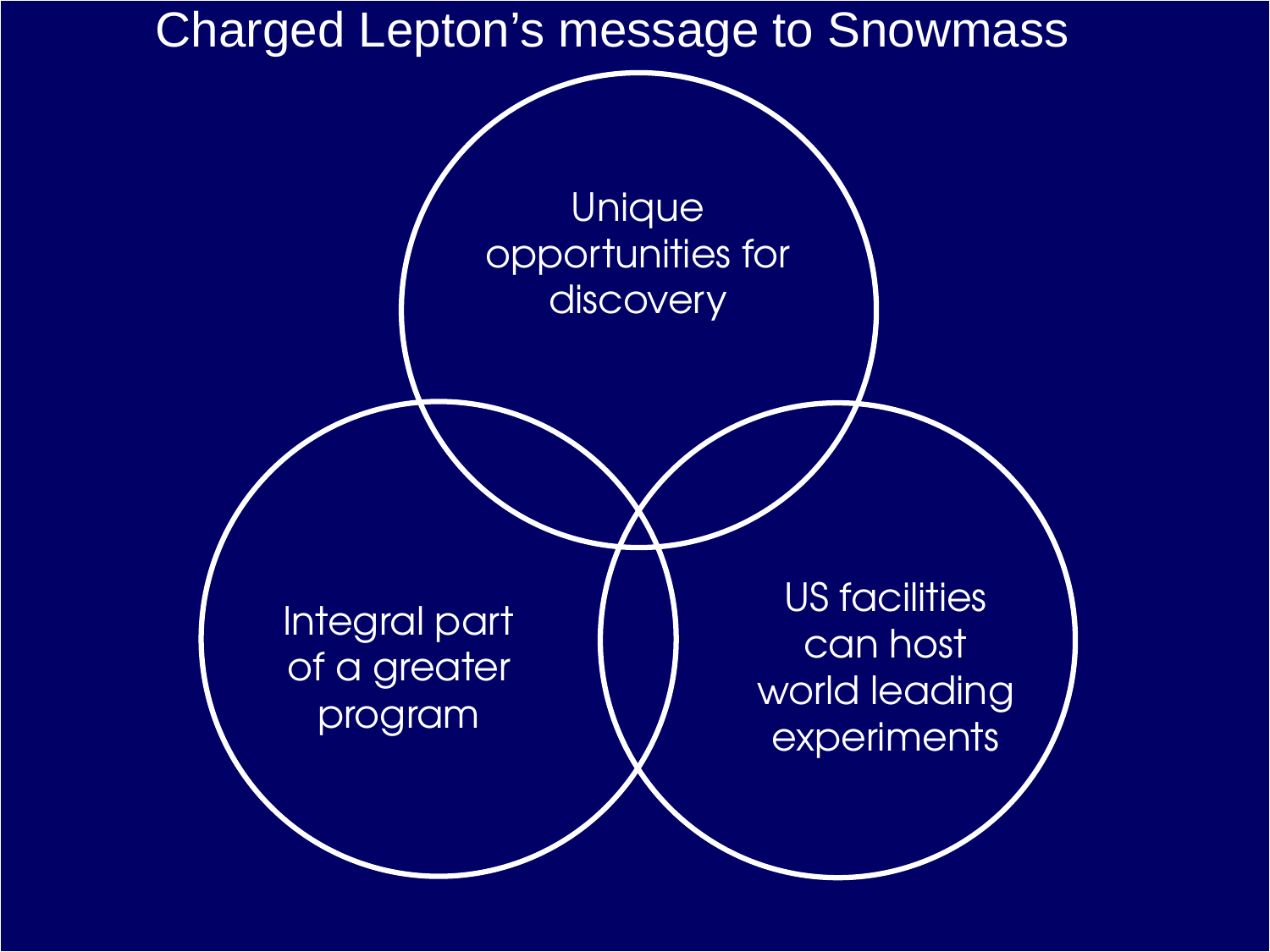

# Charged Lepton’s message to Snowmass

Unique opportunities for discovery

US facilities can host world leading experiments
Integral part of a greater program